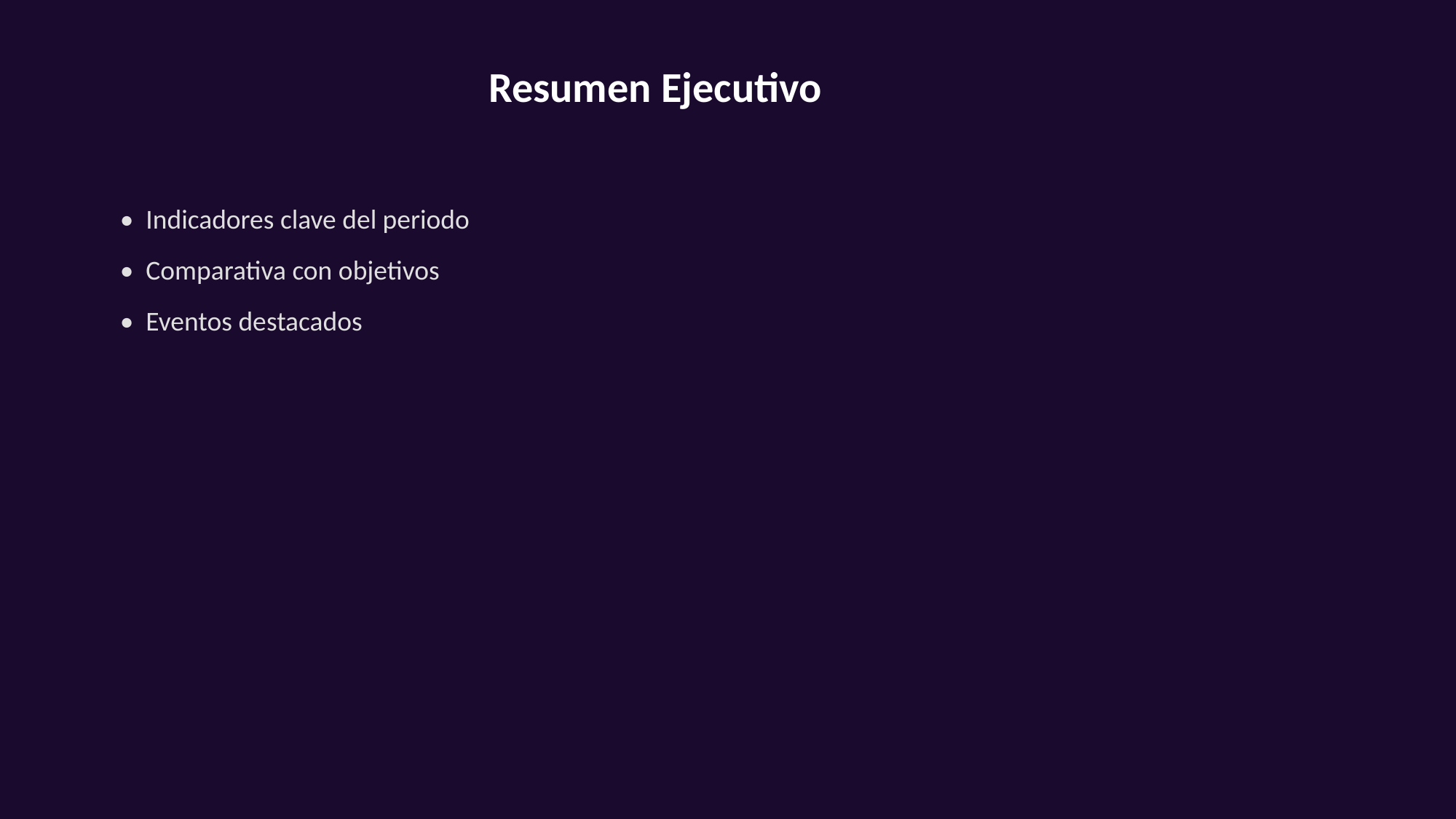

Resumen Ejecutivo
•  Indicadores clave del periodo
•  Comparativa con objetivos
•  Eventos destacados